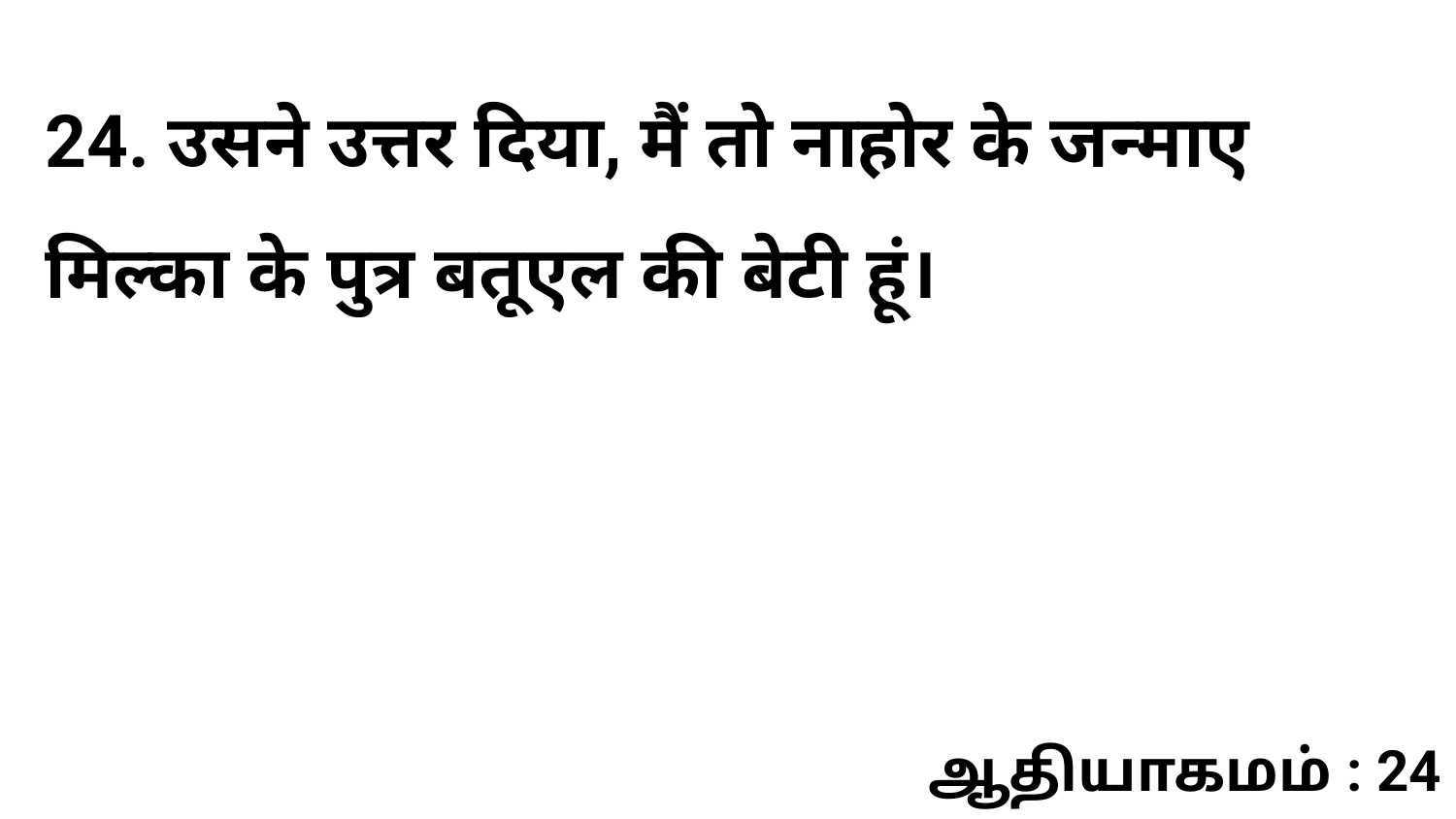

24. उसने उत्तर दिया, मैं तो नाहोर के जन्माए मिल्का के पुत्र बतूएल की बेटी हूं।
ஆதியாகமம் : 24